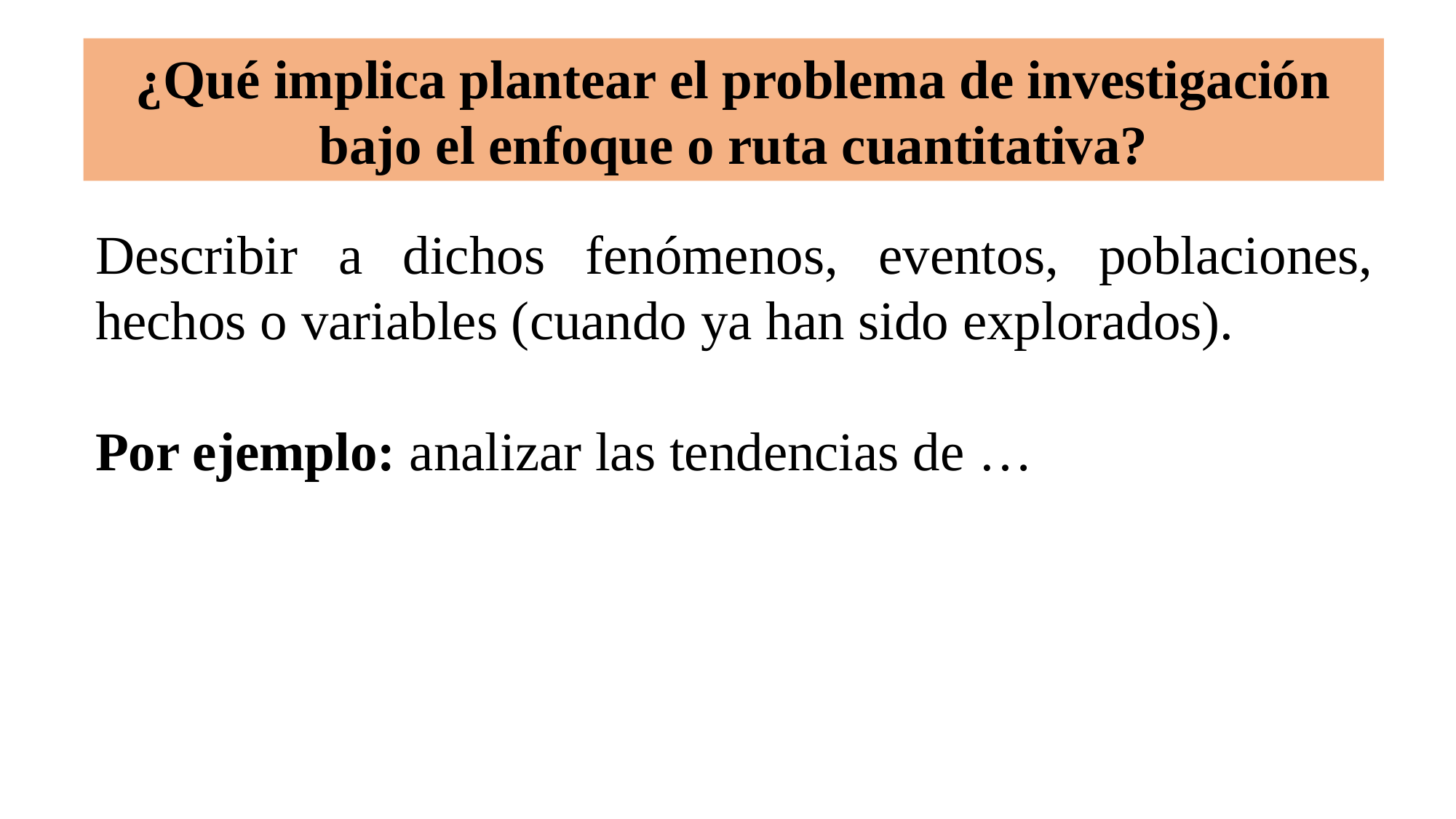

# ¿Qué implica plantear el problema de investigación bajo el enfoque o ruta cuantitativa?
Describir a dichos fenómenos, eventos, poblaciones, hechos o variables (cuando ya han sido explorados).

Por ejemplo: analizar las tendencias de …